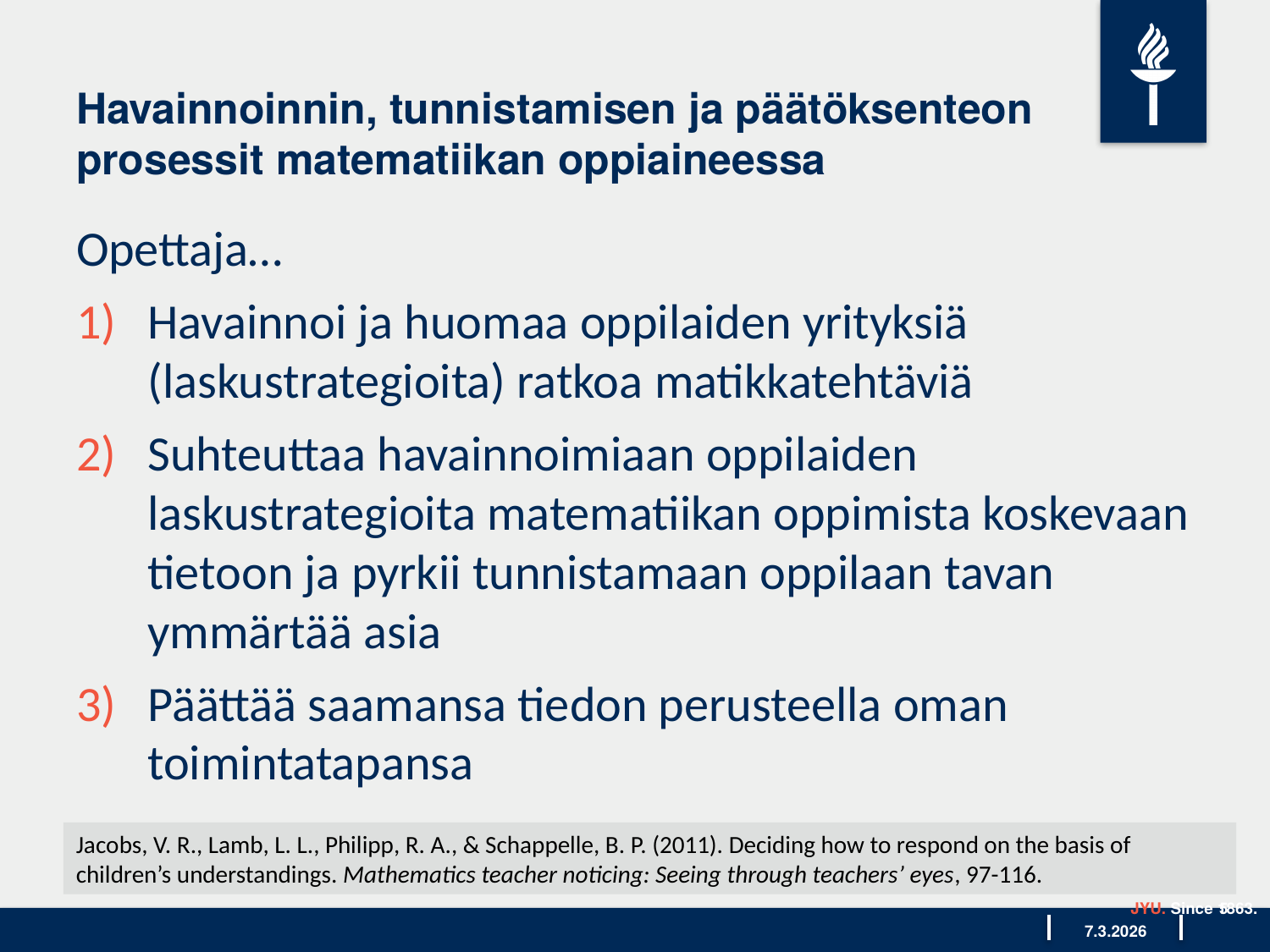

# Havainnoinnin, tunnistamisen ja päätöksenteon prosessit matematiikan oppiaineessa
Opettaja…
Havainnoi ja huomaa oppilaiden yrityksiä (laskustrategioita) ratkoa matikkatehtäviä
Suhteuttaa havainnoimiaan oppilaiden laskustrategioita matematiikan oppimista koskevaan tietoon ja pyrkii tunnistamaan oppilaan tavan ymmärtää asia
Päättää saamansa tiedon perusteella oman toimintatapansa
Jacobs, V. R., Lamb, L. L., Philipp, R. A., & Schappelle, B. P. (2011). Deciding how to respond on the basis of children’s understandings. Mathematics teacher noticing: Seeing through teachers’ eyes, 97-116.
JYU. Since 1863.
5
7.3.2026